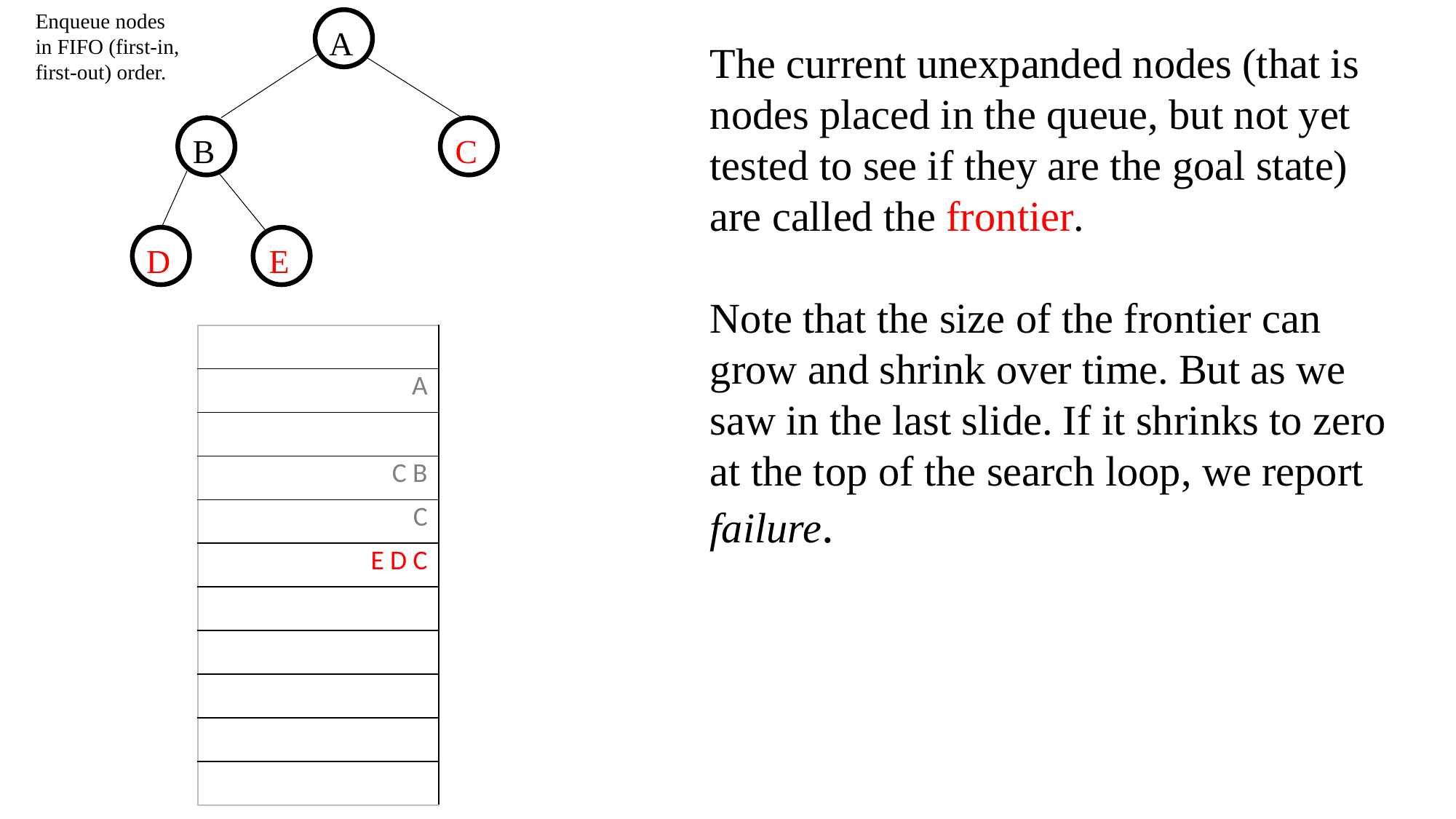

Enqueue nodes in FIFO (first-in, first-out) order.

A
The current unexpanded nodes (that is nodes placed in the queue, but not yet tested to see if they are the goal state) are called the frontier.

Note that the size of the frontier can grow and shrink over time. But as we saw in the last slide. If it shrinks to zero at the top of the search loop, we report failure.

B

C

D

E
|  |  |
| --- | --- |
| A |  |
|  |  |
| C B |  |
| C |  |
| E D C |  |
|  |  |
|  |  |
|  |  |
|  |  |
|  |  |